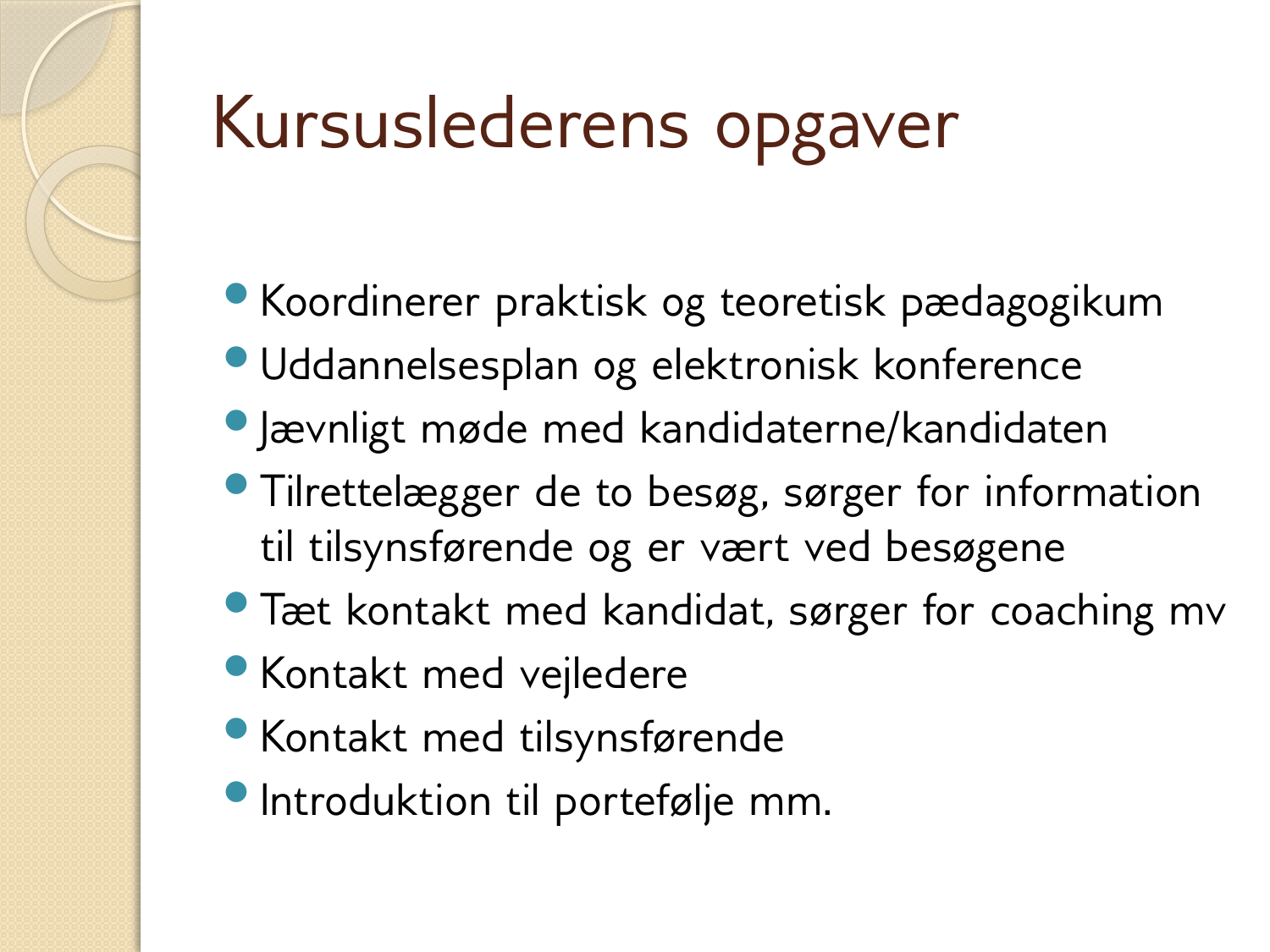

# Kursuslederens opgaver

Koordinerer praktisk og teoretisk pædagogikum
Uddannelsesplan og elektronisk konference
Jævnligt møde med kandidaterne/kandidaten
Tilrettelægger de to besøg, sørger for information til tilsynsførende og er vært ved besøgene
Tæt kontakt med kandidat, sørger for coaching mv
Kontakt med vejledere
Kontakt med tilsynsførende
Introduktion til portefølje mm.